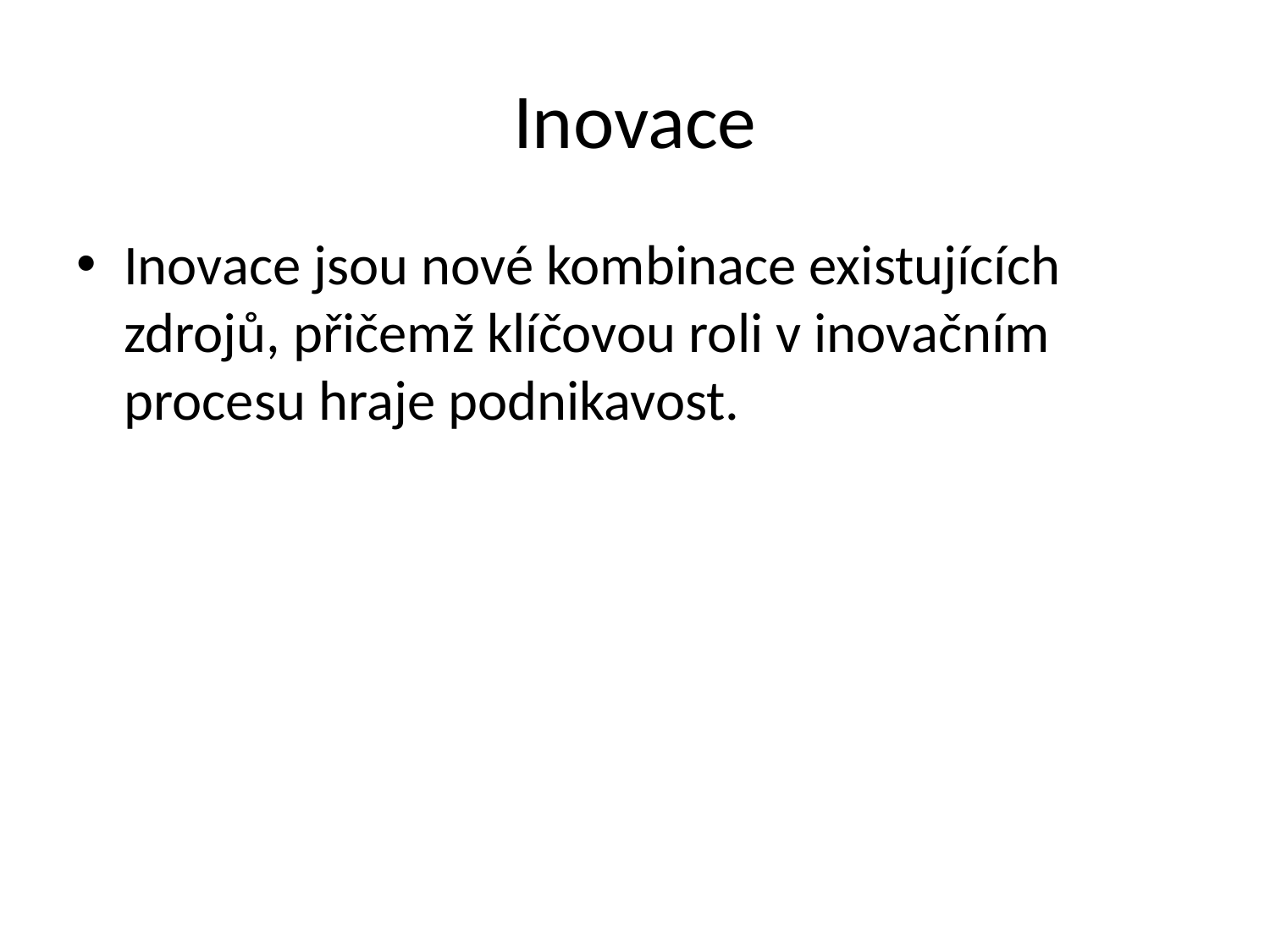

# Inovace
Inovace jsou nové kombinace existujících zdrojů, přičemž klíčovou roli v inovačním procesu hraje podnikavost.